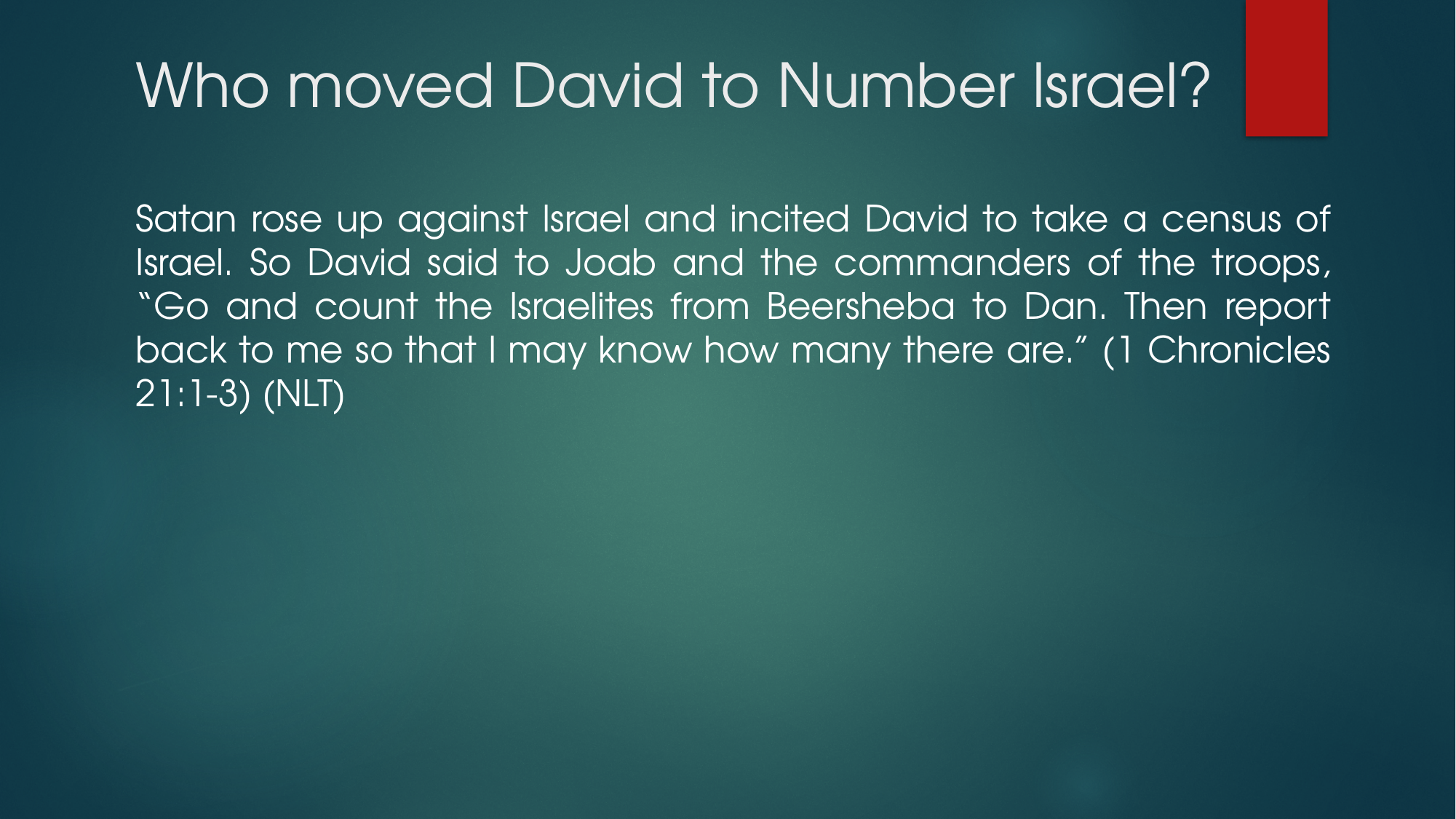

# Who moved David to Number Israel?
Satan rose up against Israel and incited David to take a census of Israel. So David said to Joab and the commanders of the troops, “Go and count the Israelites from Beersheba to Dan. Then report back to me so that I may know how many there are.” (1 Chronicles 21:1-3) (NLT)